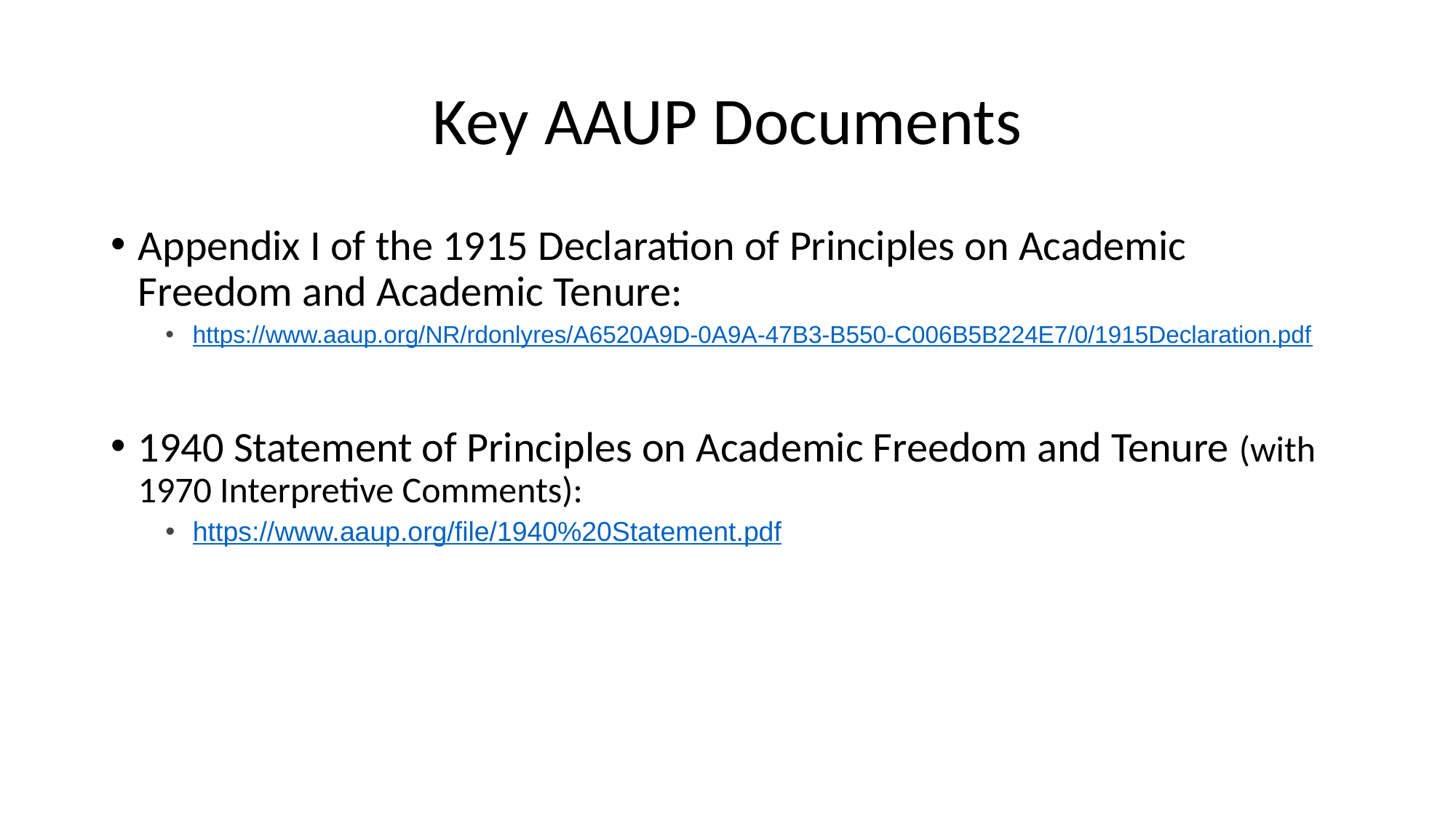

# Key AAUP Documents
Appendix I of the 1915 Declaration of Principles on Academic Freedom and Academic Tenure:
https://www.aaup.org/NR/rdonlyres/A6520A9D-0A9A-47B3-B550-C006B5B224E7/0/1915Declaration.pdf

1940 Statement of Principles on Academic Freedom and Tenure (with 1970 Interpretive Comments):
https://www.aaup.org/file/1940%20Statement.pdf